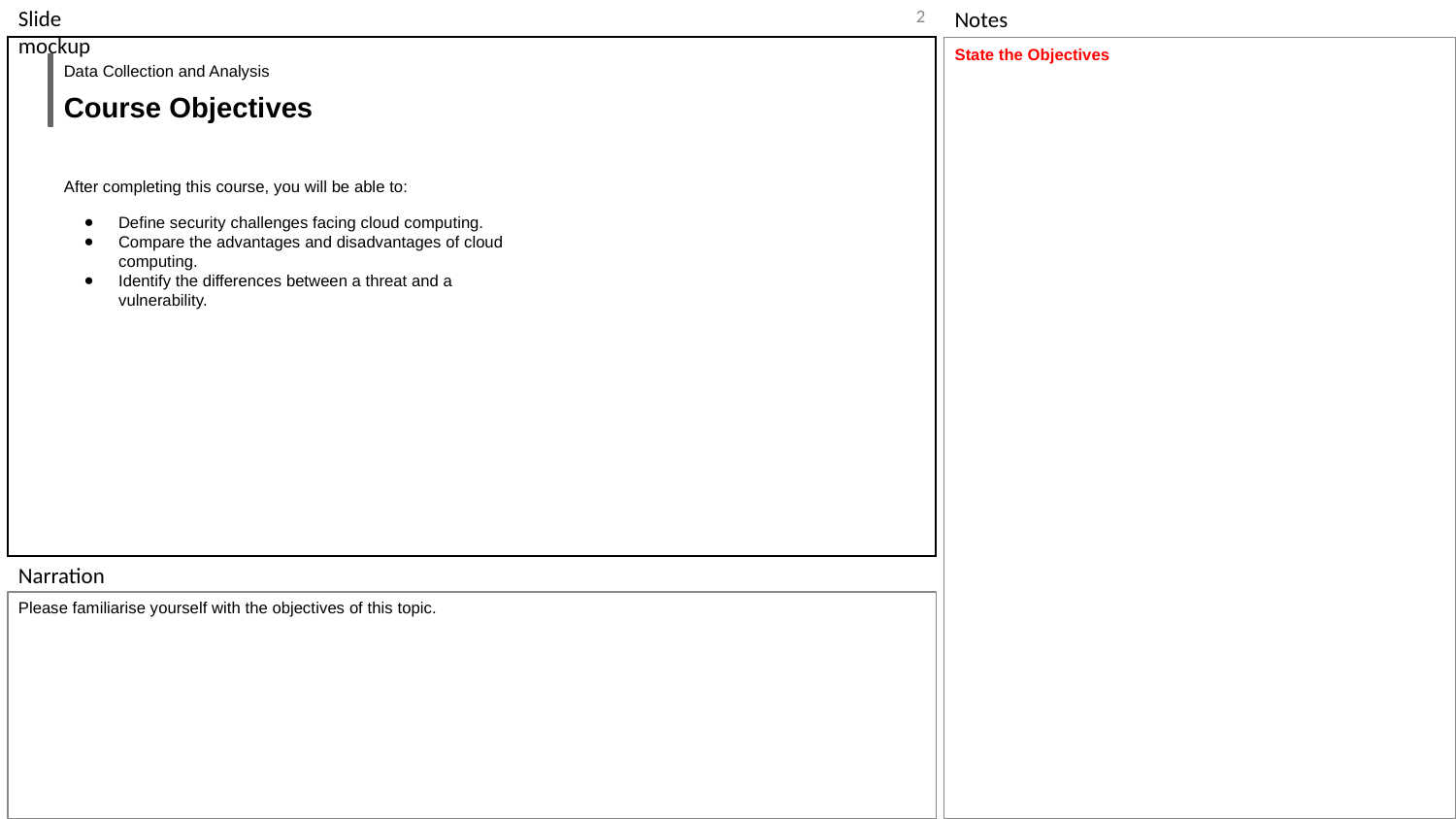

2
State the Objectives

Data Collection and Analysis

Course Objectives
After completing this course, you will be able to:
Define security challenges facing cloud computing.
Compare the advantages and disadvantages of cloud computing.
Identify the differences between a threat and a vulnerability.
Please familiarise yourself with the objectives of this topic.